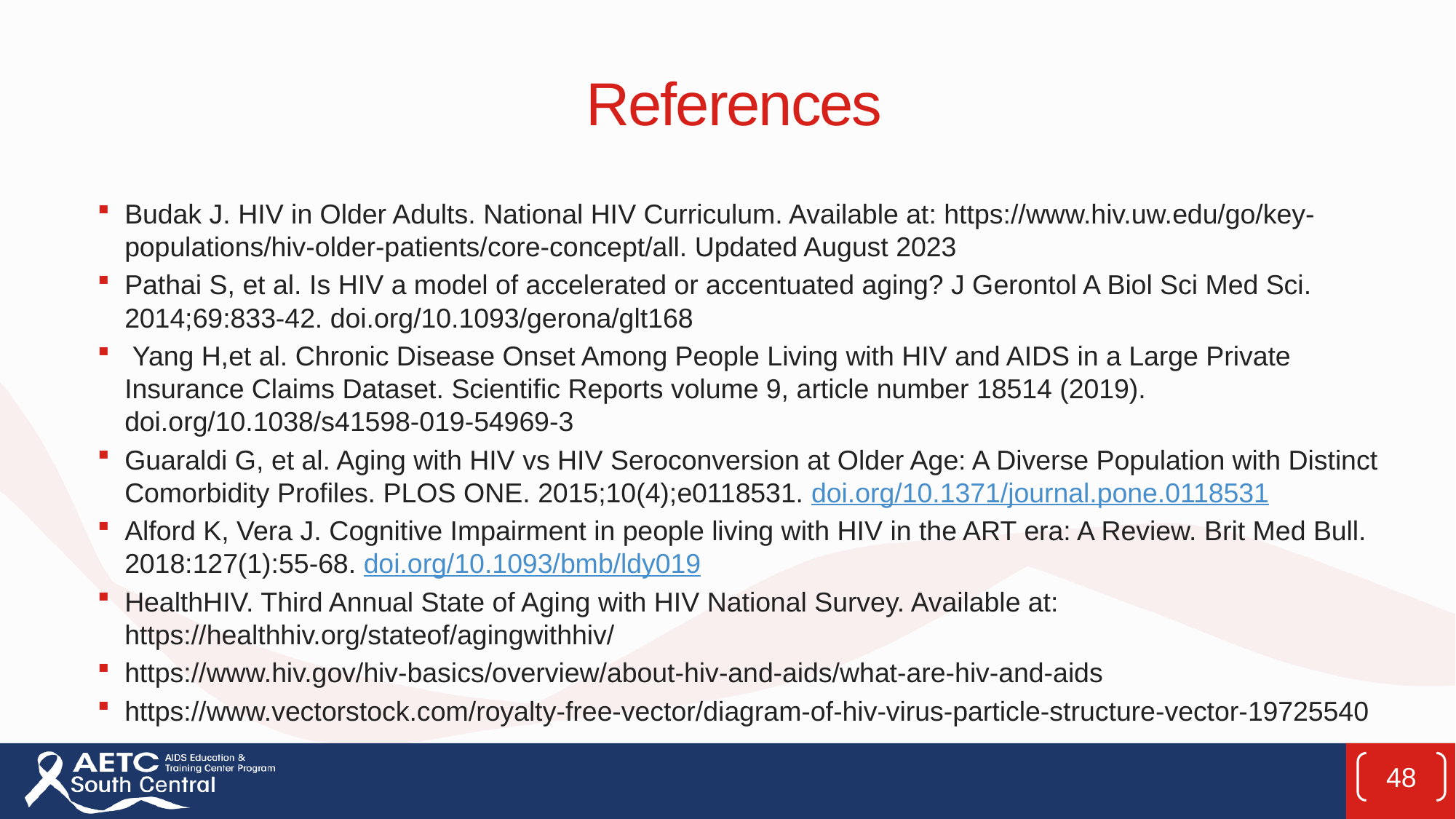

# References
Budak J. HIV in Older Adults. National HIV Curriculum. Available at: https://www.hiv.uw.edu/go/key-populations/hiv-older-patients/core-concept/all. Updated August 2023
Pathai S, et al. Is HIV a model of accelerated or accentuated aging? J Gerontol A Biol Sci Med Sci. 2014;69:833-42. doi.org/10.1093/gerona/glt168
 Yang H,et al. Chronic Disease Onset Among People Living with HIV and AIDS in a Large Private Insurance Claims Dataset. Scientific Reports volume 9, article number 18514 (2019). doi.org/10.1038/s41598-019-54969-3
Guaraldi G, et al. Aging with HIV vs HIV Seroconversion at Older Age: A Diverse Population with Distinct Comorbidity Profiles. PLOS ONE. 2015;10(4);e0118531. doi.org/10.1371/journal.pone.0118531
Alford K, Vera J. Cognitive Impairment in people living with HIV in the ART era: A Review. Brit Med Bull. 2018:127(1):55-68. doi.org/10.1093/bmb/ldy019
HealthHIV. Third Annual State of Aging with HIV National Survey. Available at: https://healthhiv.org/stateof/agingwithhiv/
https://www.hiv.gov/hiv-basics/overview/about-hiv-and-aids/what-are-hiv-and-aids
https://www.vectorstock.com/royalty-free-vector/diagram-of-hiv-virus-particle-structure-vector-19725540
48